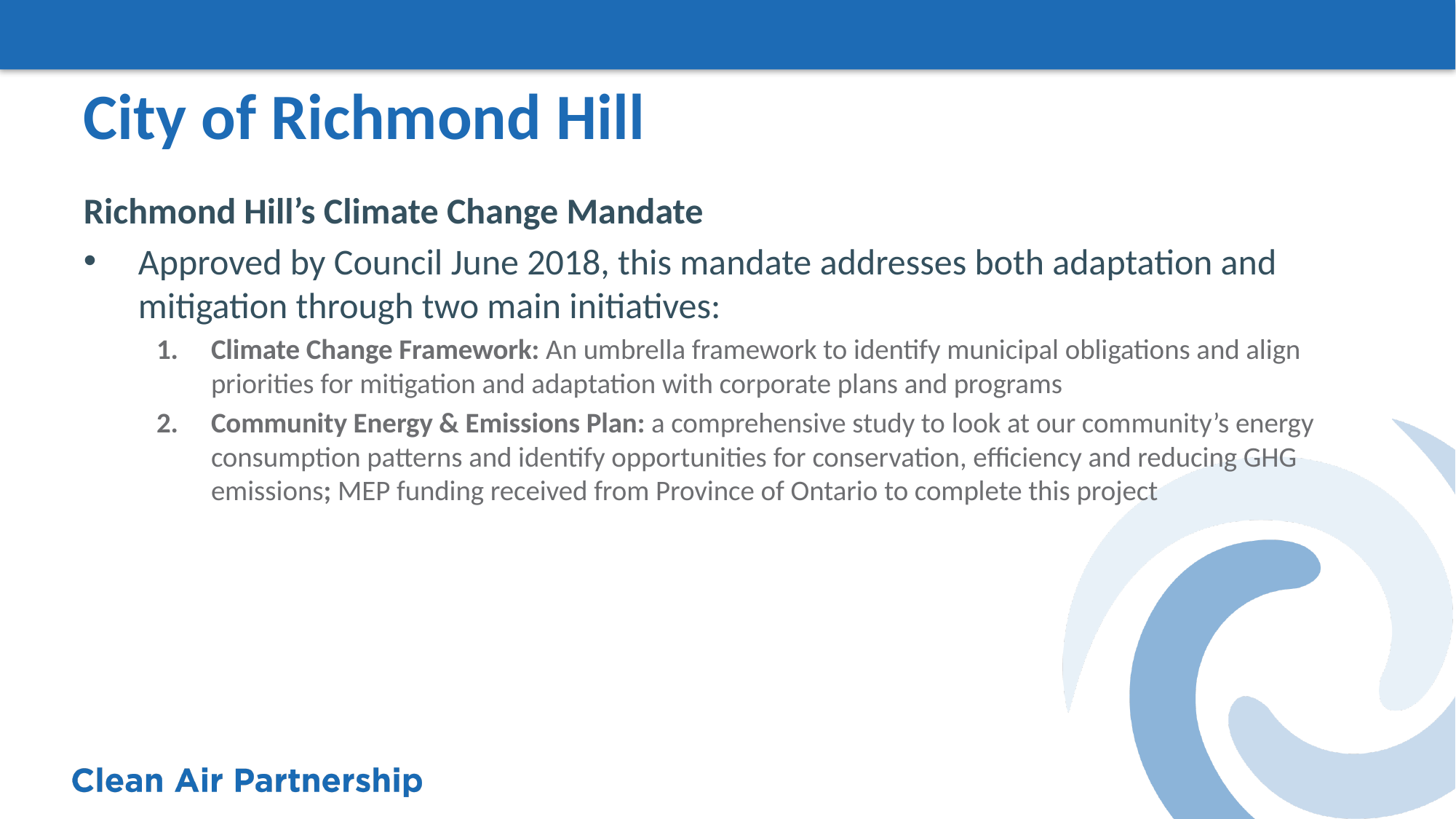

# City of Richmond Hill
Richmond Hill’s Climate Change Mandate
Approved by Council June 2018, this mandate addresses both adaptation and mitigation through two main initiatives:
Climate Change Framework: An umbrella framework to identify municipal obligations and align priorities for mitigation and adaptation with corporate plans and programs
Community Energy & Emissions Plan: a comprehensive study to look at our community’s energy consumption patterns and identify opportunities for conservation, efficiency and reducing GHG emissions; MEP funding received from Province of Ontario to complete this project